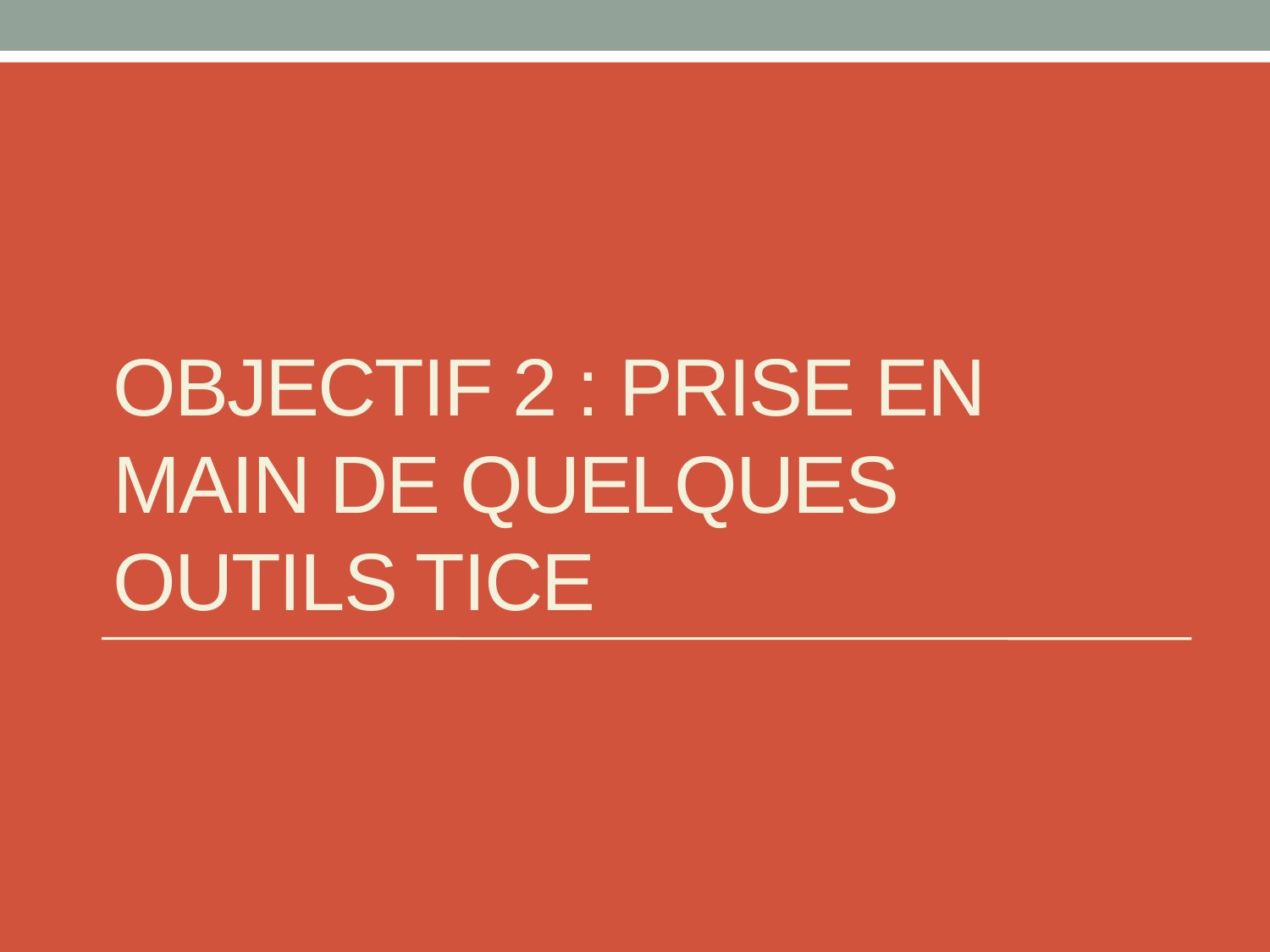

# Objectif 2 : Prise en main de quelques outils TICE